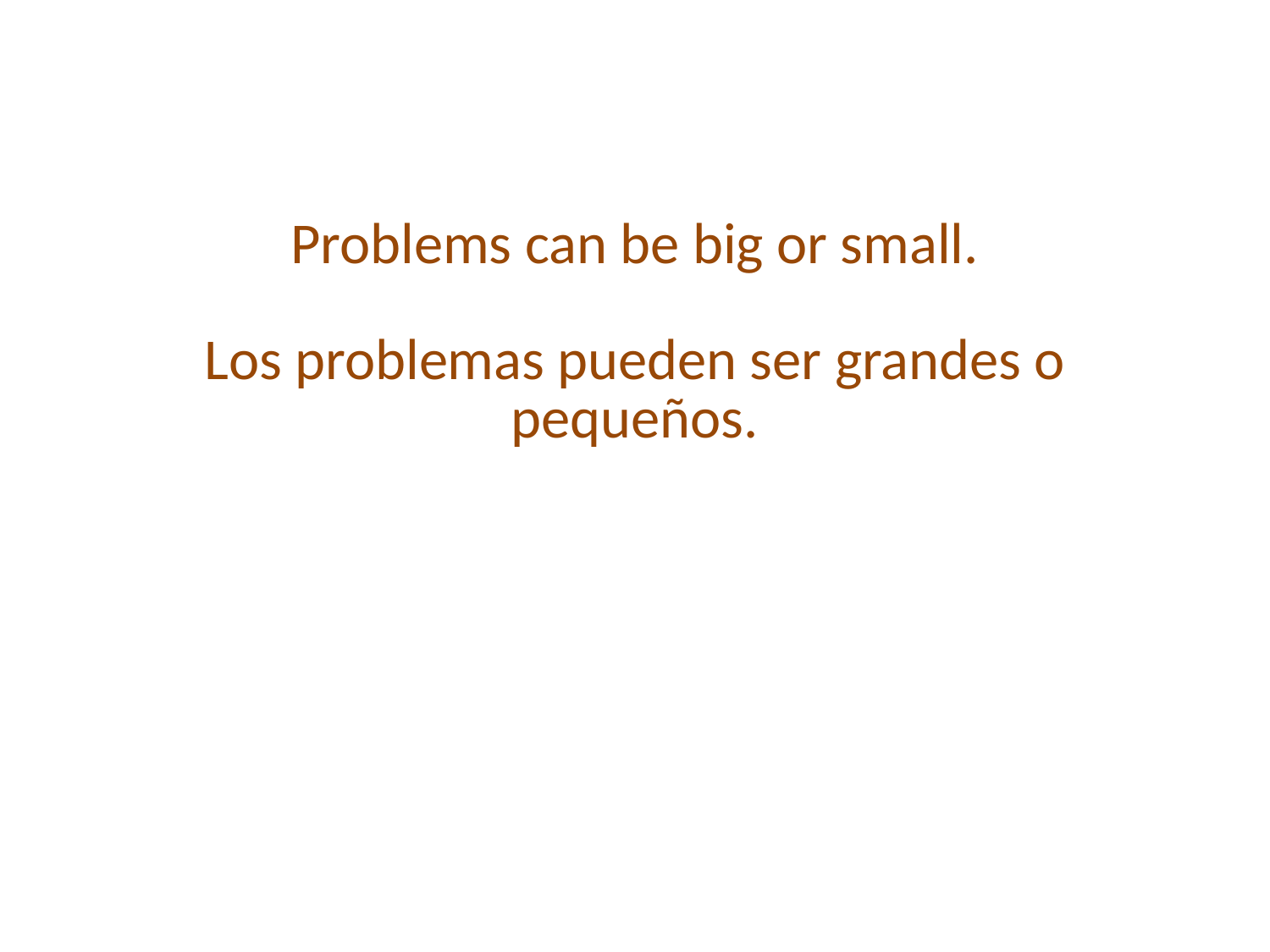

# Problems can be big or small. Los problemas pueden ser grandes o pequeños.